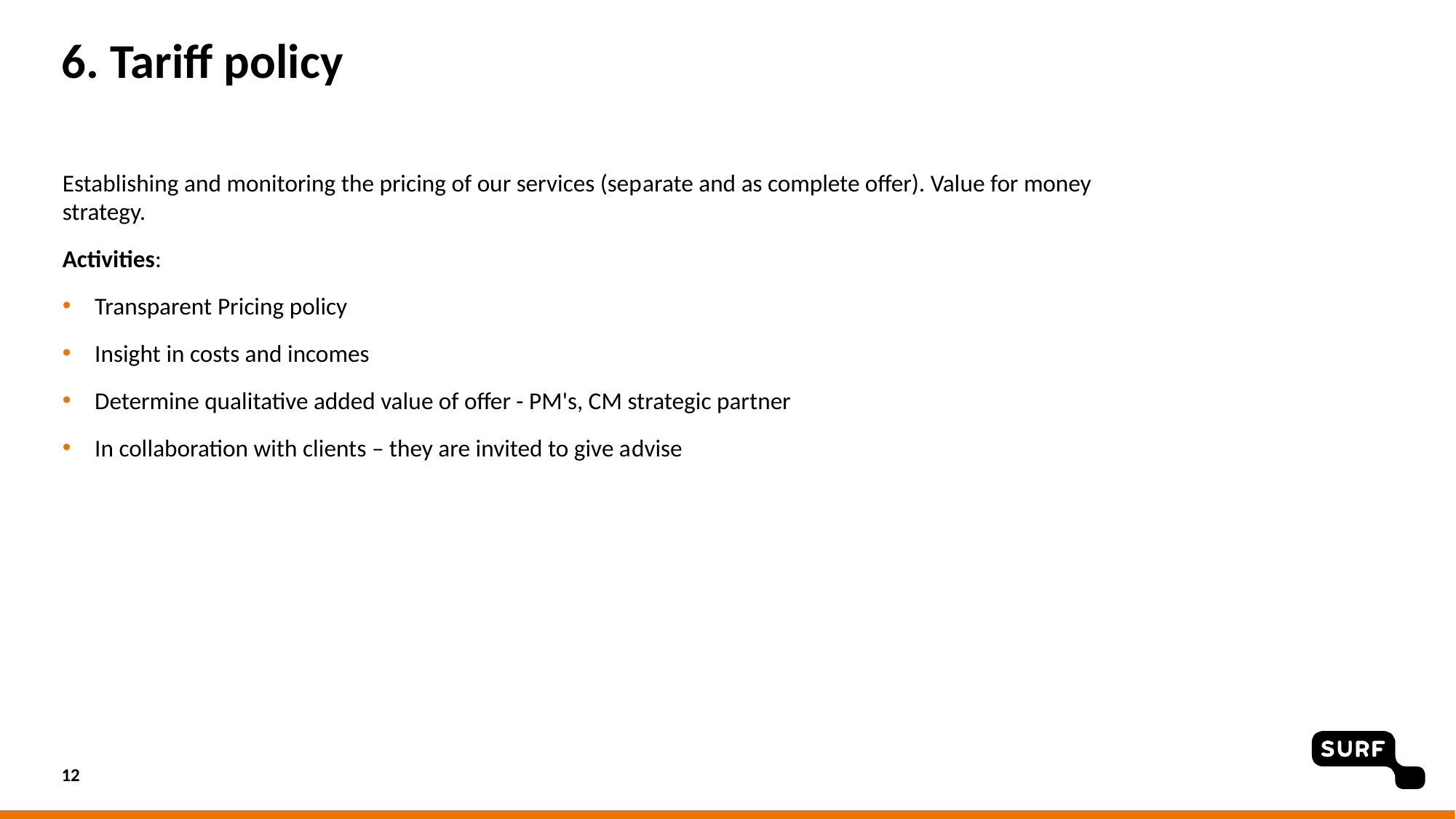

# 6. Tariff policy
Establishing and monitoring the pricing of our services (separate and as complete offer). Value for money strategy.
Activities:
Transparent Pricing policy
Insight in costs and incomes
Determine qualitative added value of offer - PM's, CM strategic partner
In collaboration with clients – they are invited to give advise

12